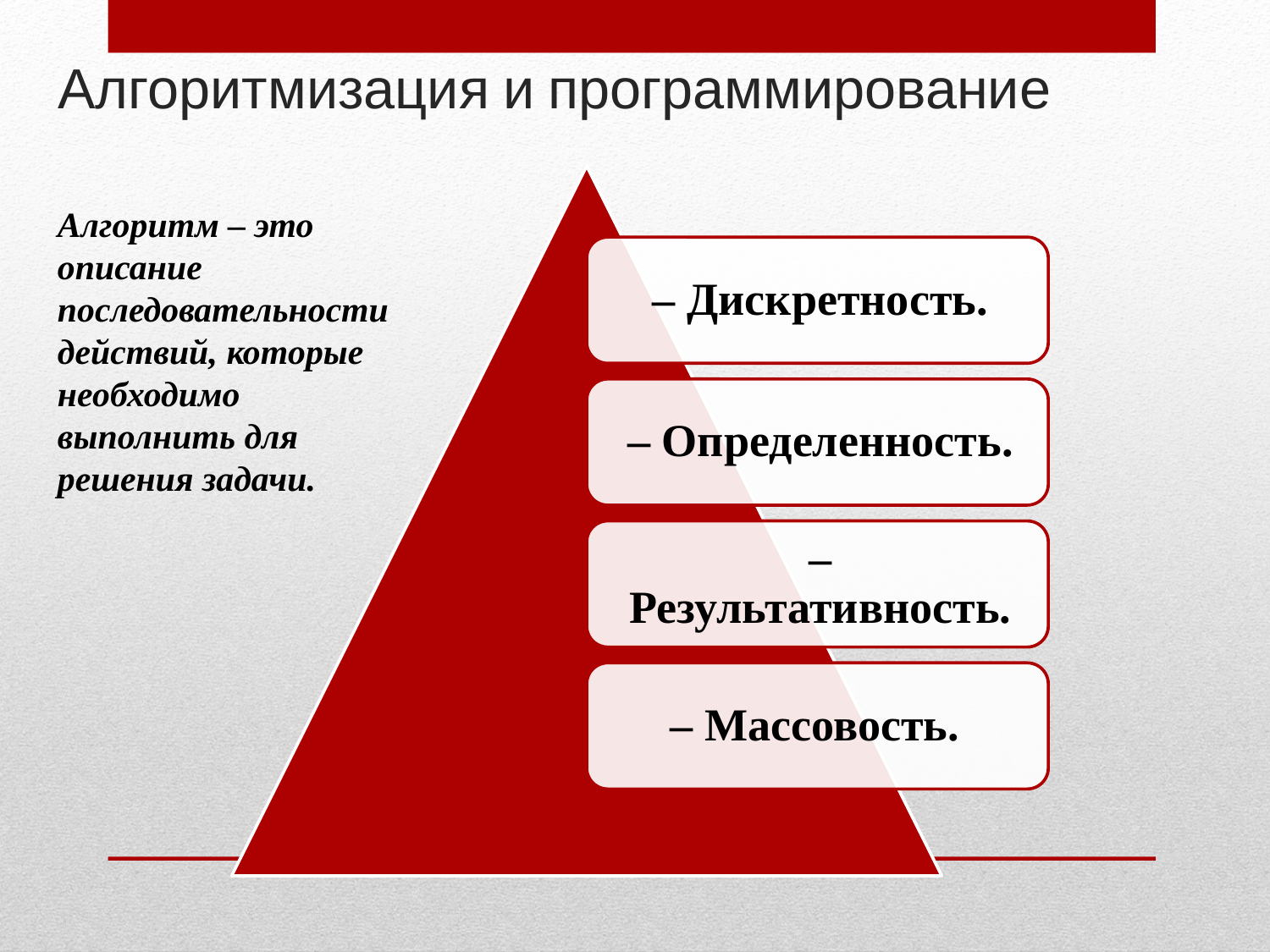

# Алгоритмизация и программирование
– Дискретность.
– Определенность.
– Результативность.
– Массовость.
Алгоритм – это описание последовательности действий, которые необходимо выполнить для решения задачи.